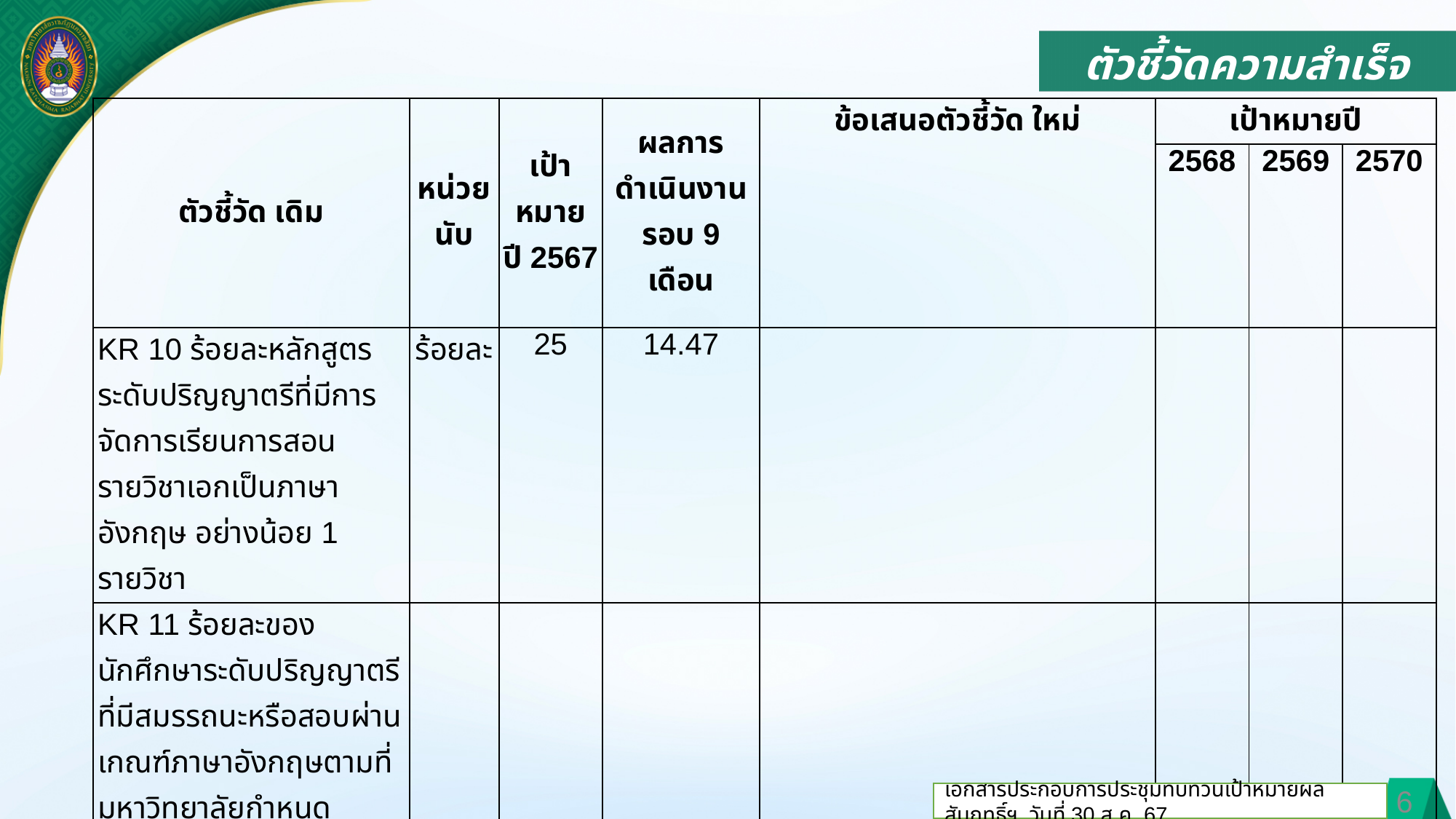

ตัวชี้วัดความสำเร็จ
| ตัวชี้วัด เดิม | หน่วยนับ | เป้าหมาย ปี 2567 | ผลการดำเนินงาน รอบ 9 เดือน | ข้อเสนอตัวชี้วัด ใหม่ | เป้าหมายปี |  |  |
| --- | --- | --- | --- | --- | --- | --- | --- |
|  |  |  |  |  | 2568 | 2569 | 2570 |
| KR 10 ร้อยละหลักสูตรระดับปริญญาตรีที่มีการจัดการเรียนการสอนรายวิชาเอกเป็นภาษาอังกฤษ อย่างน้อย 1 รายวิชา | ร้อยละ | 25 | 14.47 |  |  |  |  |
| KR 11 ร้อยละของนักศึกษาระดับปริญญาตรีที่มีสมรรถนะหรือสอบผ่านเกณฑ์ภาษาอังกฤษตามที่มหาวิทยาลัยกำหนด |  |  |  |  |  |  |  |
| - นักศึกษาชั้นปีที่ 1 | ร้อยละ | 25 | N/A |  |  |  |  |
| - นักศึกษาชั้นปีที่ 2 | ร้อยละ | 50 | N/A |  |  |  |  |
| - นักศึกษาชั้นปีที่ 3 | ร้อยละ | 70 | N/A |  |  |  |  |
| - นักศึกษาชั้นปีที่ 4 | ร้อยละ | 100 | 24.29 |  |  |  |  |
|  |  |  |  |  |  |  |  |
|  |  |  |  |  |  |  |  |
6
เอกสารประกอบการประชุมทบทวนเป้าหมายผลสัมฤทธิ์ฯ  วันที่ 30 ส.ค. 67